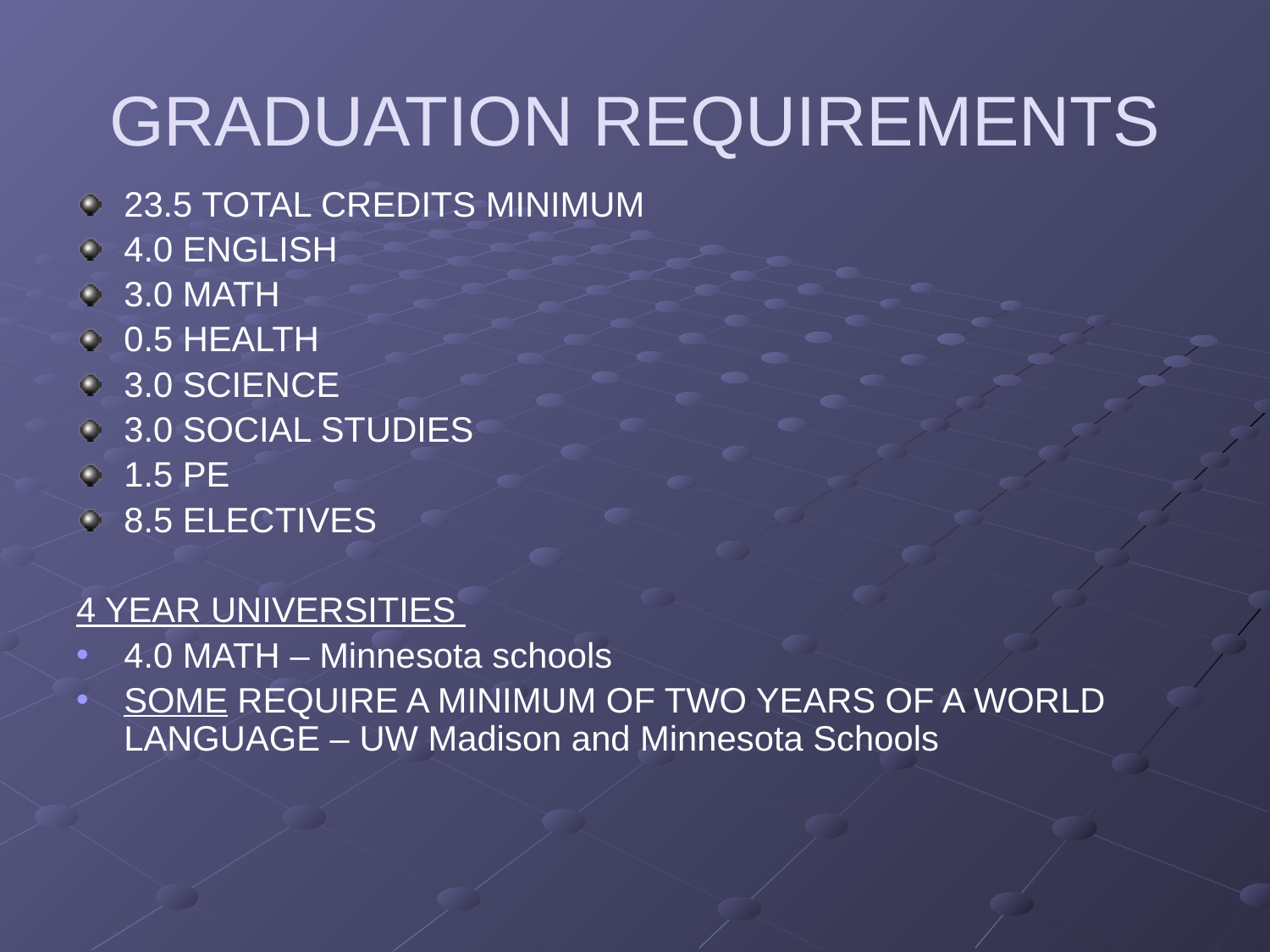

# GRADUATION REQUIREMENTS
23.5 TOTAL CREDITS MINIMUM
4.0 ENGLISH
3.0 MATH
0.5 HEALTH
3.0 SCIENCE
3.0 SOCIAL STUDIES
1.5 PE
8.5 ELECTIVES

4 YEAR UNIVERSITIES
4.0 MATH – Minnesota schools
SOME REQUIRE A MINIMUM OF TWO YEARS OF A WORLD LANGUAGE – UW Madison and Minnesota Schools